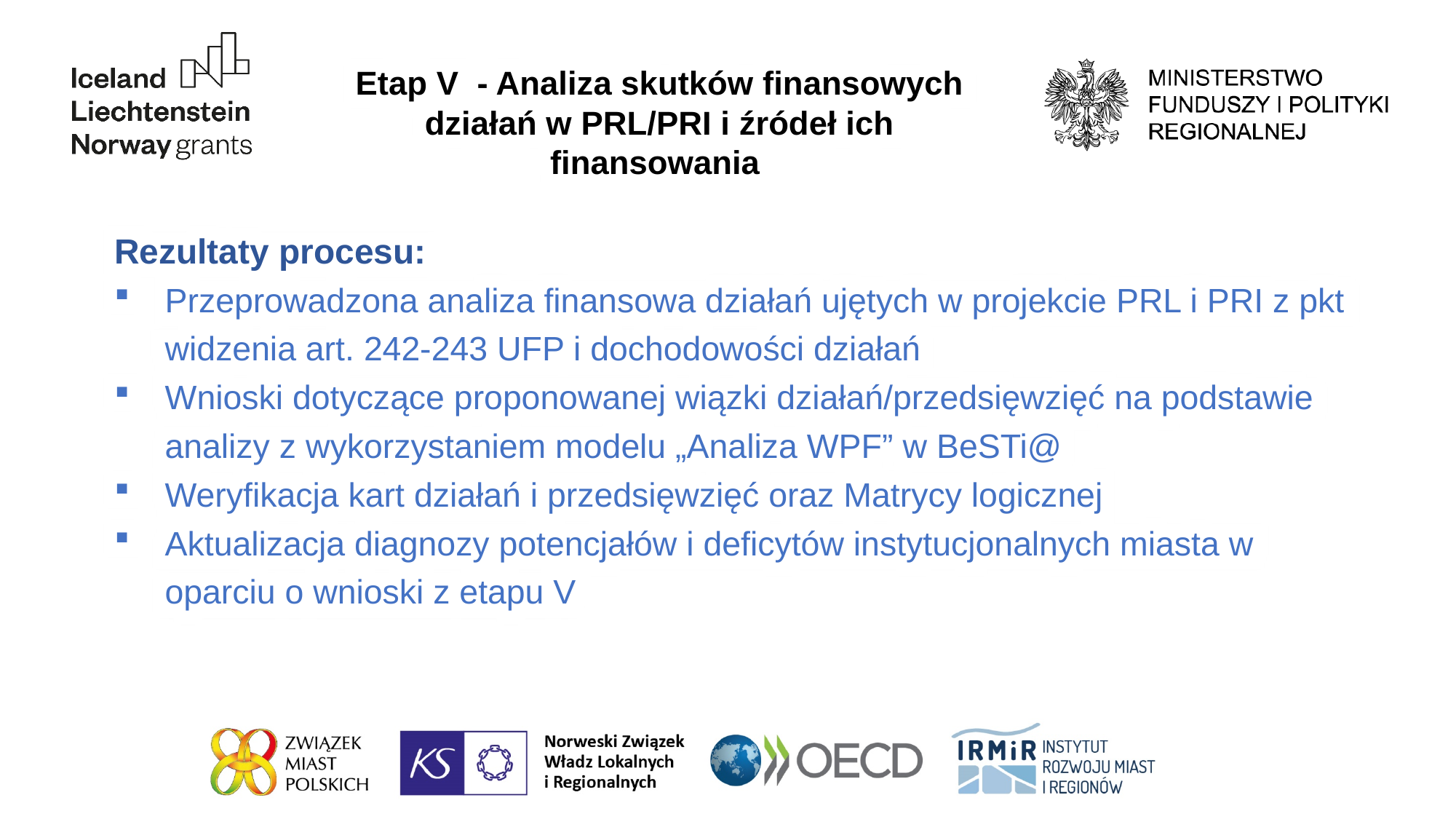

Etap V  - Analiza skutków finansowych działań w PRL/PRI i źródeł ich finansowania
Rezultaty procesu:
Przeprowadzona analiza finansowa działań ujętych w projekcie PRL i PRI z pkt widzenia art. 242-243 UFP i dochodowości działań
Wnioski dotyczące proponowanej wiązki działań/przedsięwzięć na podstawie analizy z wykorzystaniem modelu „Analiza WPF” w BeSTi@
Weryfikacja kart działań i przedsięwzięć oraz Matrycy logicznej
Aktualizacja diagnozy potencjałów i deficytów instytucjonalnych miasta w oparciu o wnioski z etapu V